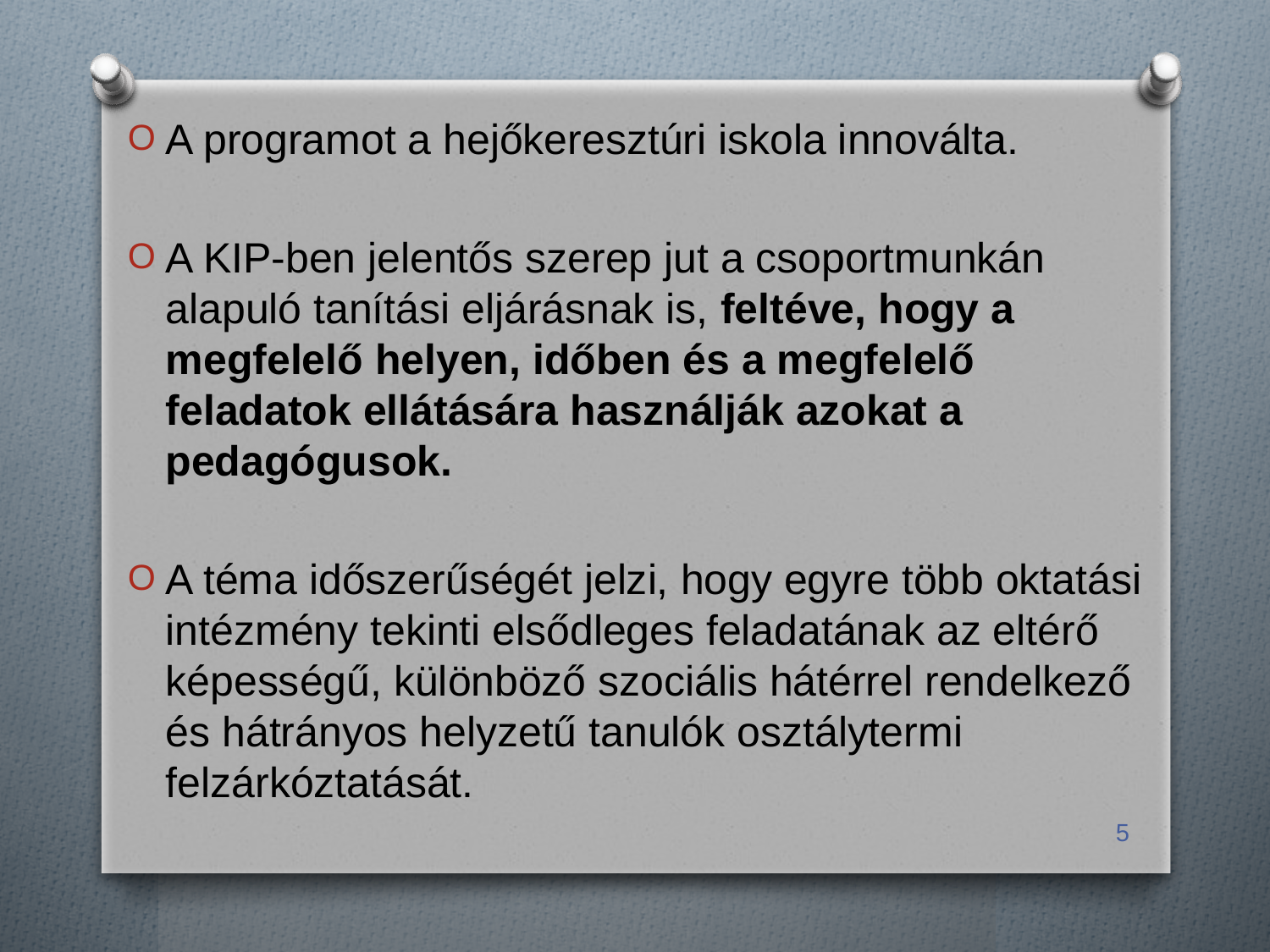

A programot a hejőkeresztúri iskola innoválta.

A KIP-ben jelentős szerep jut a csoportmunkán alapuló tanítási eljárásnak is, feltéve, hogy a megfelelő helyen, időben és a megfelelő feladatok ellátására használják azokat a pedagógusok.

A téma időszerűségét jelzi, hogy egyre több oktatási intézmény tekinti elsődleges feladatának az eltérő képességű, különböző szociális hátérrel rendelkező és hátrányos helyzetű tanulók osztálytermi felzárkóztatását.

5